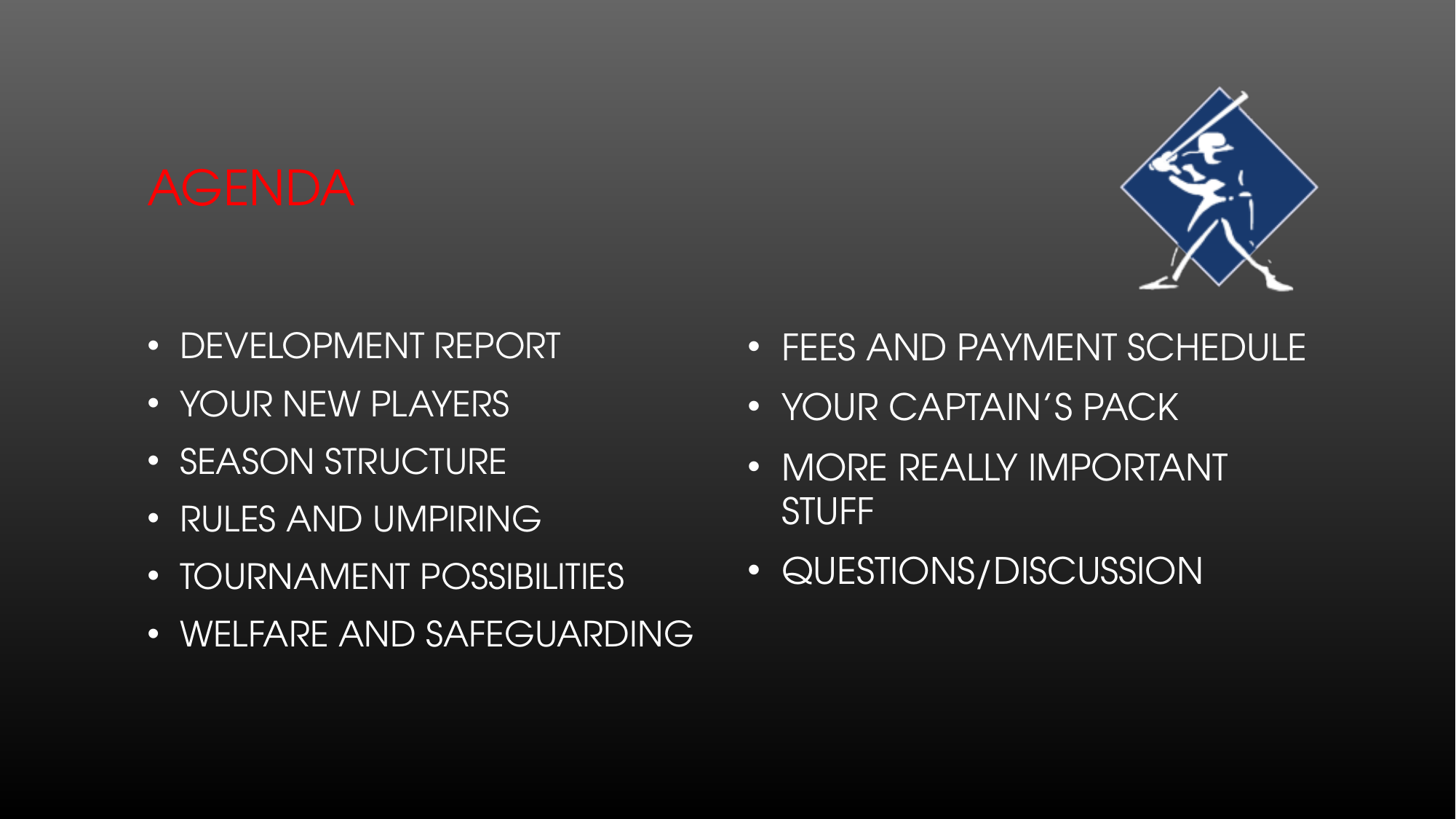

# Agenda
Development report
Your new players
Season structure
Rules and umpiring
Tournament possibilities
Welfare and safeguarding

Fees and payment schedule
Your Captain’s Pack
More really important stuff
Questions/discussion